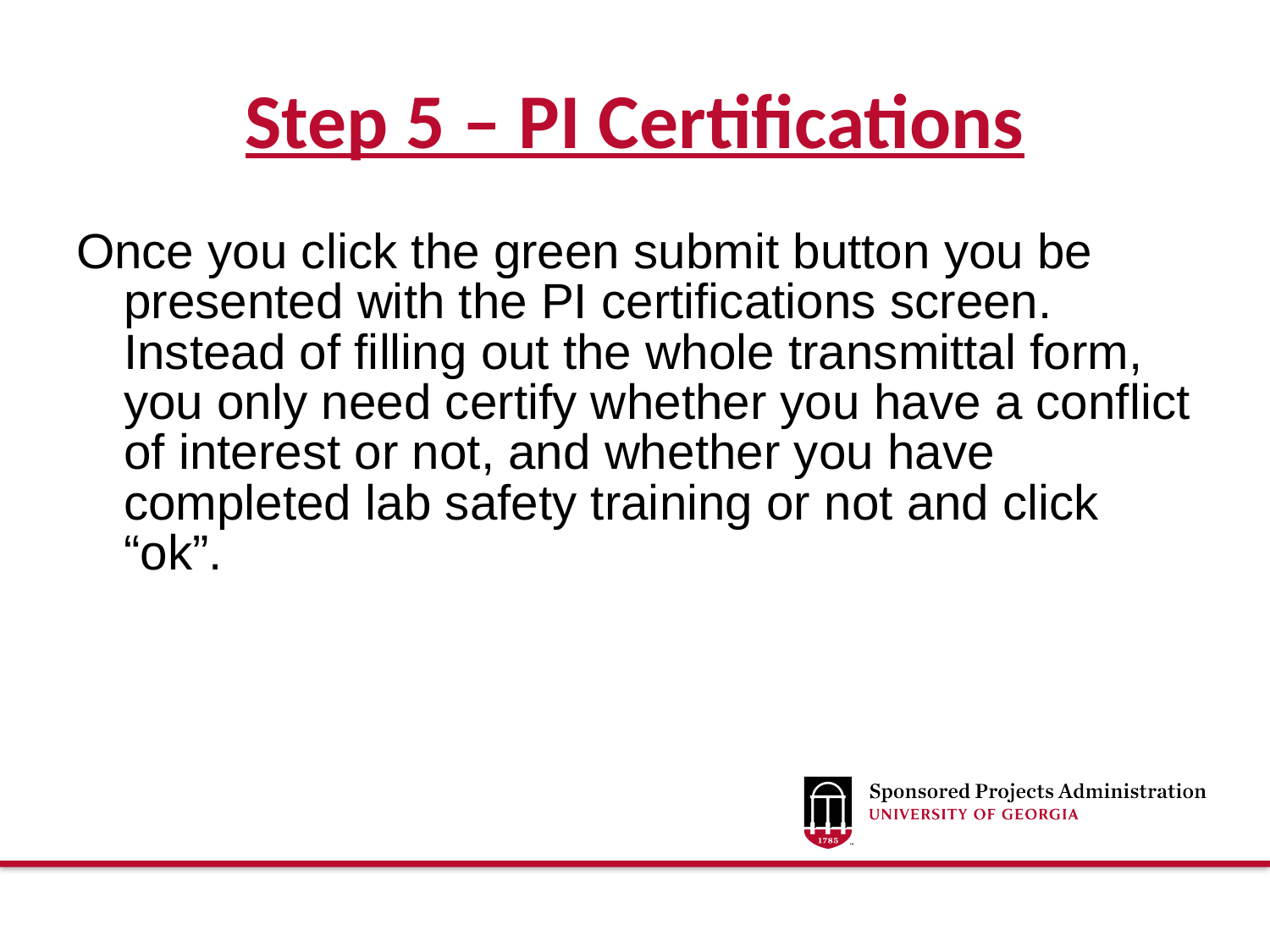

# Step 5 – PI Certifications
Once you click the green submit button you be presented with the PI certifications screen. Instead of filling out the whole transmittal form, you only need certify whether you have a conflict of interest or not, and whether you have completed lab safety training or not and click “ok”.